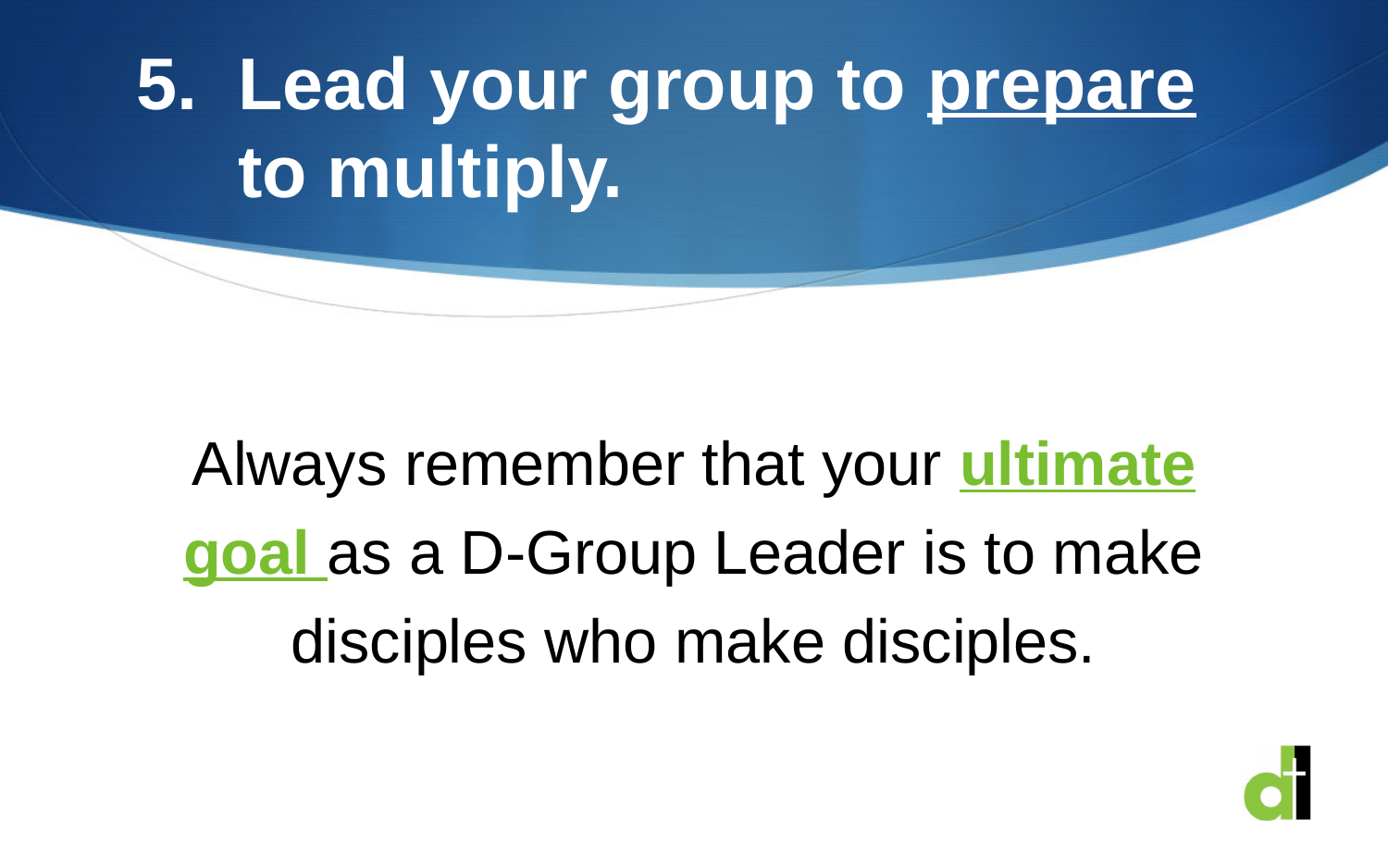

# 5.  Lead your group to prepare to multiply.
Always remember that your ultimate goal as a D-Group Leader is to make disciples who make disciples.